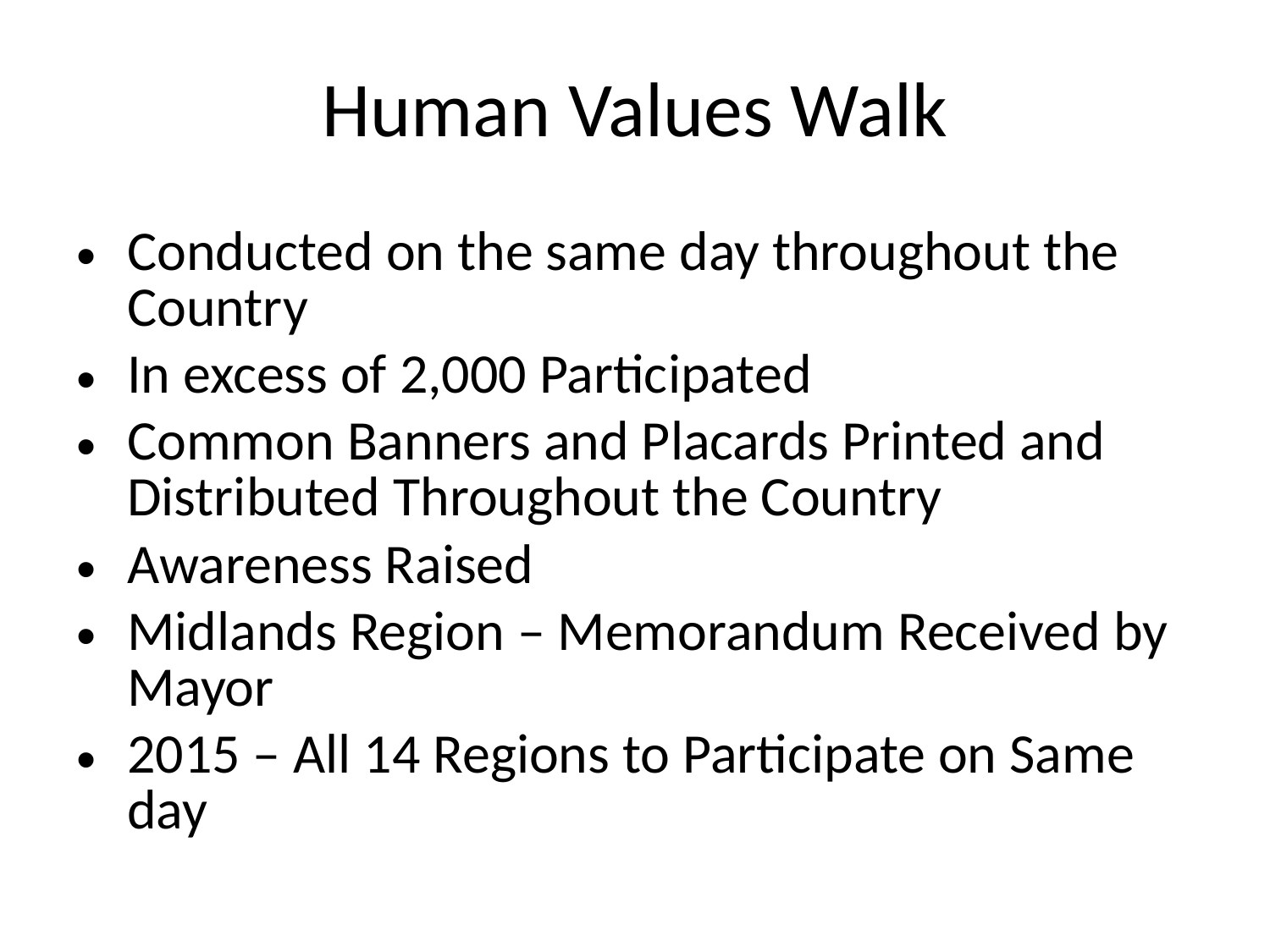

# Human Values Walk
Conducted on the same day throughout the Country
In excess of 2,000 Participated
Common Banners and Placards Printed and Distributed Throughout the Country
Awareness Raised
Midlands Region – Memorandum Received by Mayor
2015 – All 14 Regions to Participate on Same day